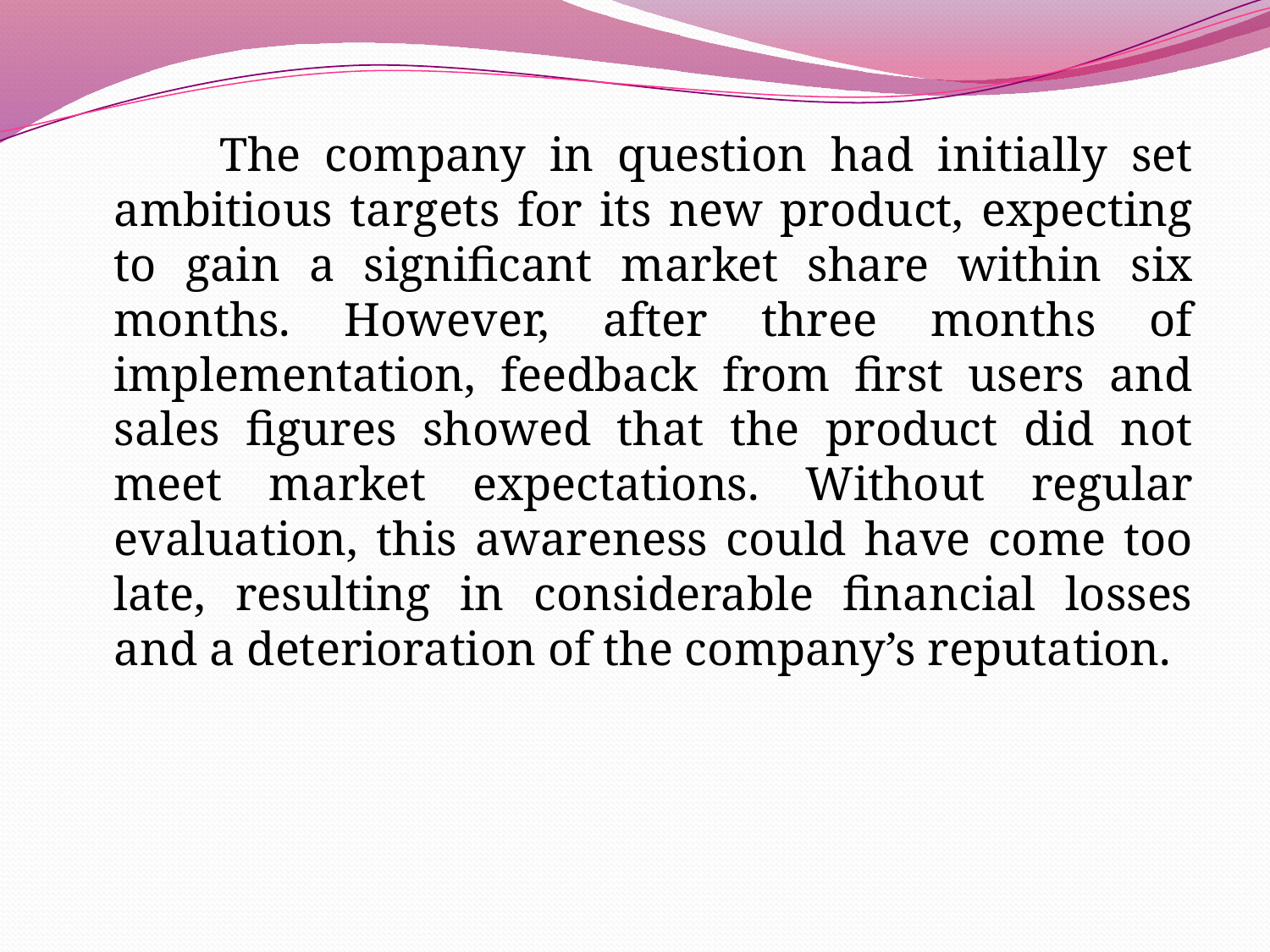

The company in question had initially set ambitious targets for its new product, expecting to gain a significant market share within six months. However, after three months of implementation, feedback from first users and sales figures showed that the product did not meet market expectations. Without regular evaluation, this awareness could have come too late, resulting in considerable financial losses and a deterioration of the company’s reputation.